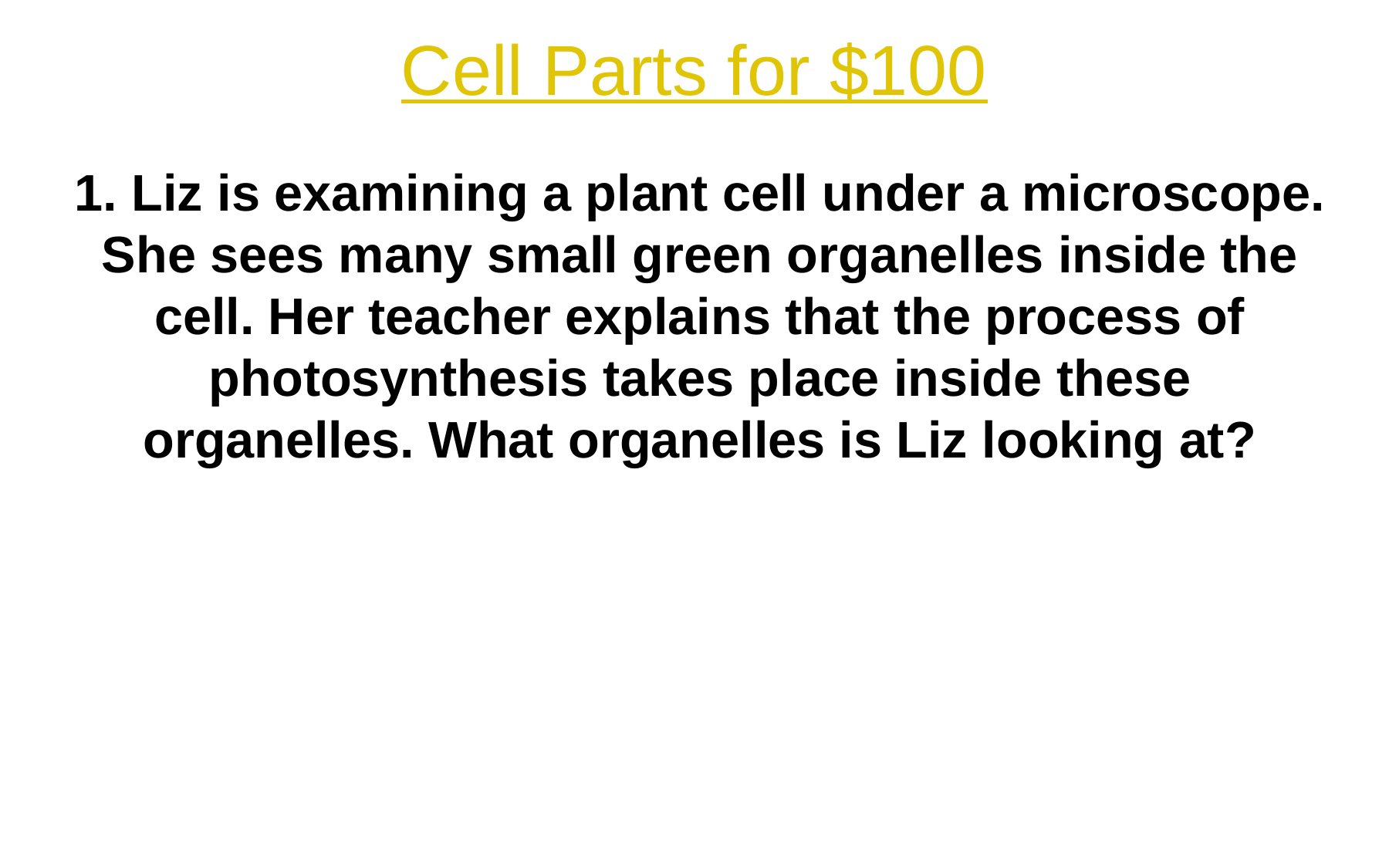

Cell Parts for $100
1. Liz is examining a plant cell under a microscope. She sees many small green organelles inside the cell. Her teacher explains that the process of photosynthesis takes place inside these organelles. What organelles is Liz looking at?